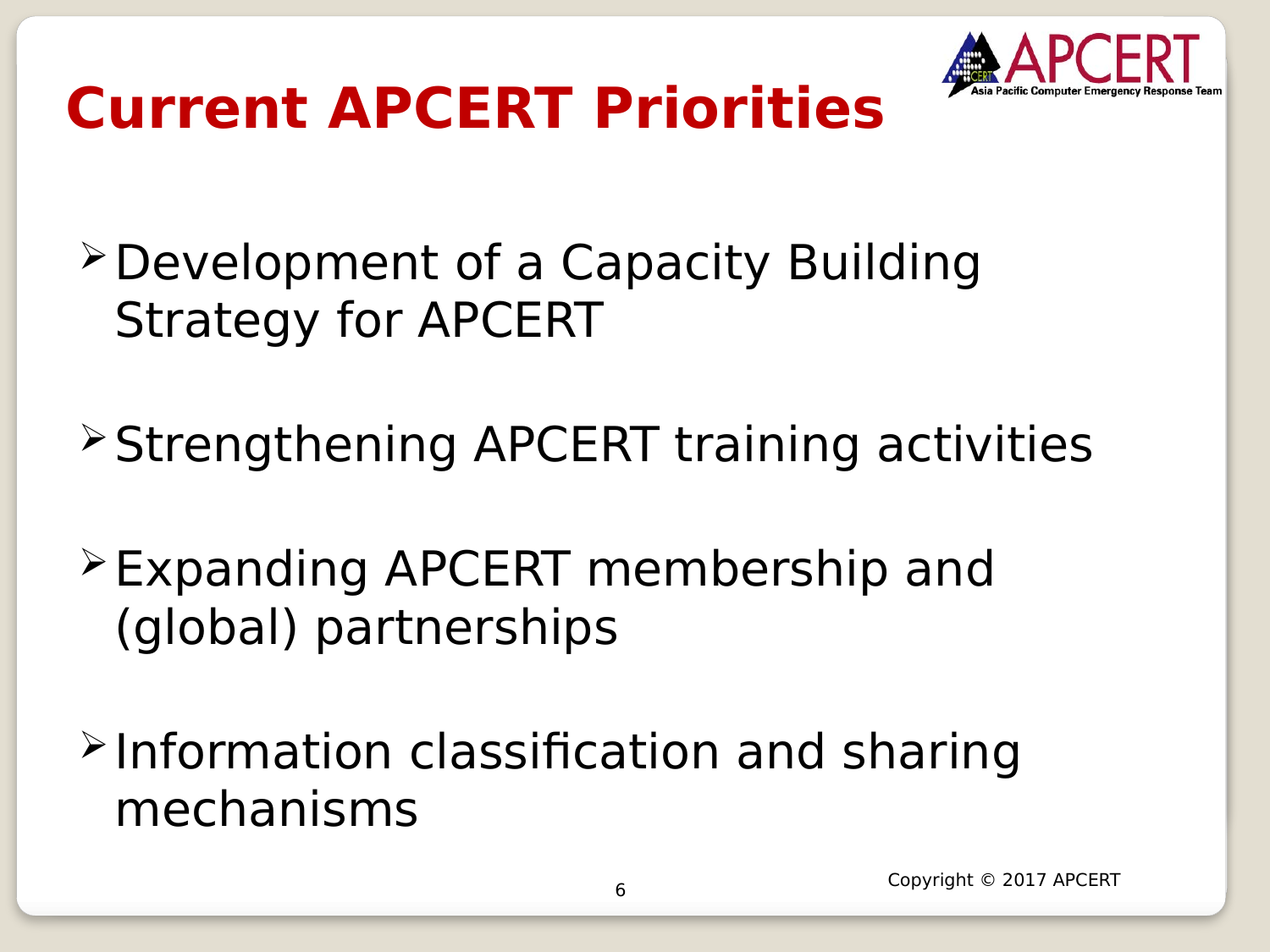

# Current APCERT Priorities

Development of a Capacity Building Strategy for APCERT

Strengthening APCERT training activities

Expanding APCERT membership and (global) partnerships

Information classification and sharing mechanisms

Copyright © 2017 APCERT
6